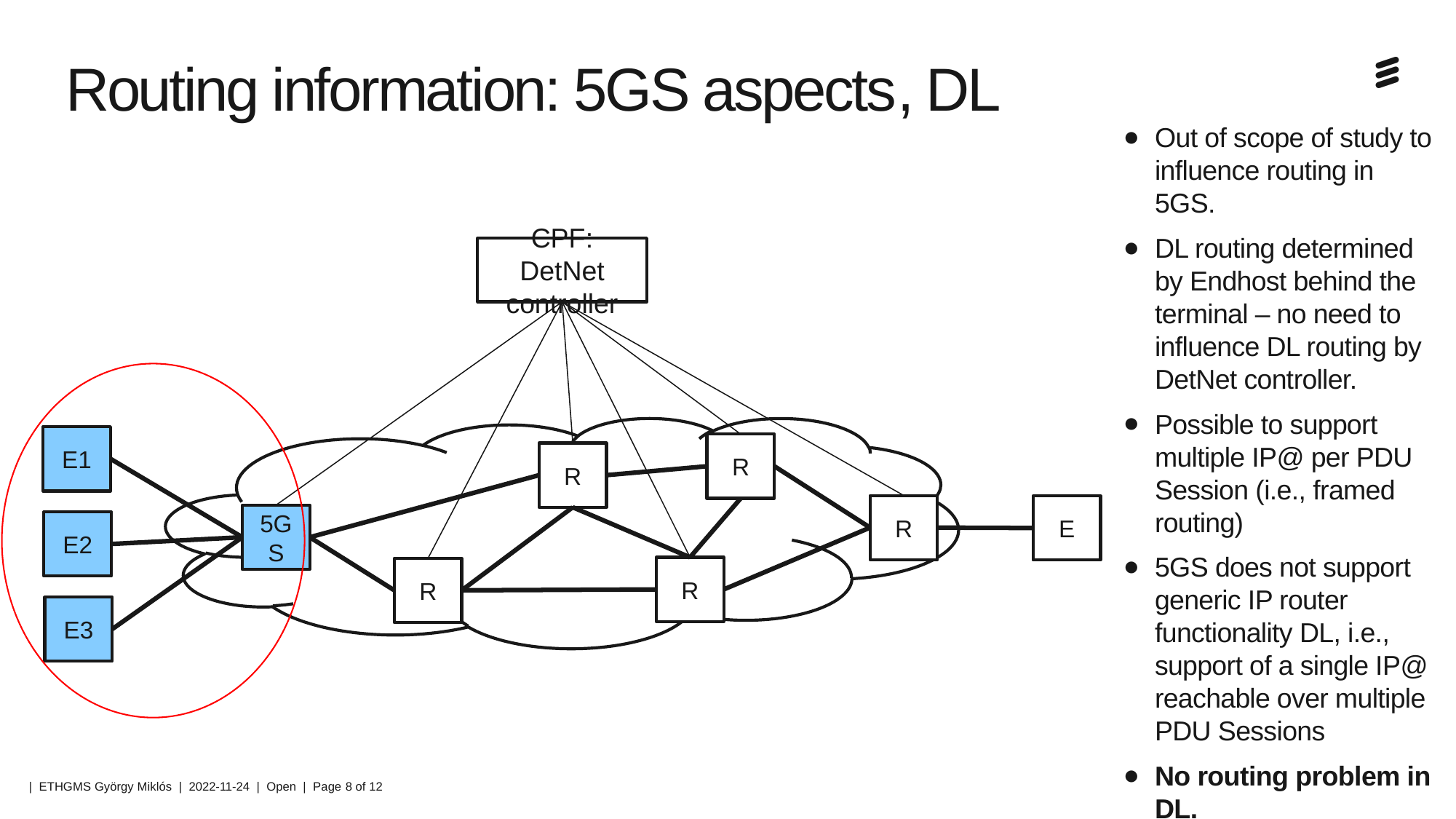

# Routing information: 5GS aspects, DL
Out of scope of study to influence routing in 5GS.
DL routing determined by Endhost behind the terminal – no need to influence DL routing by DetNet controller.
Possible to support multiple IP@ per PDU Session (i.e., framed routing)
5GS does not support generic IP router functionality DL, i.e., support of a single IP@ reachable over multiple PDU Sessions
No routing problem in DL.

CPF: DetNet controller

E1
R
R
R
E
5GS
E2
R
R
E3